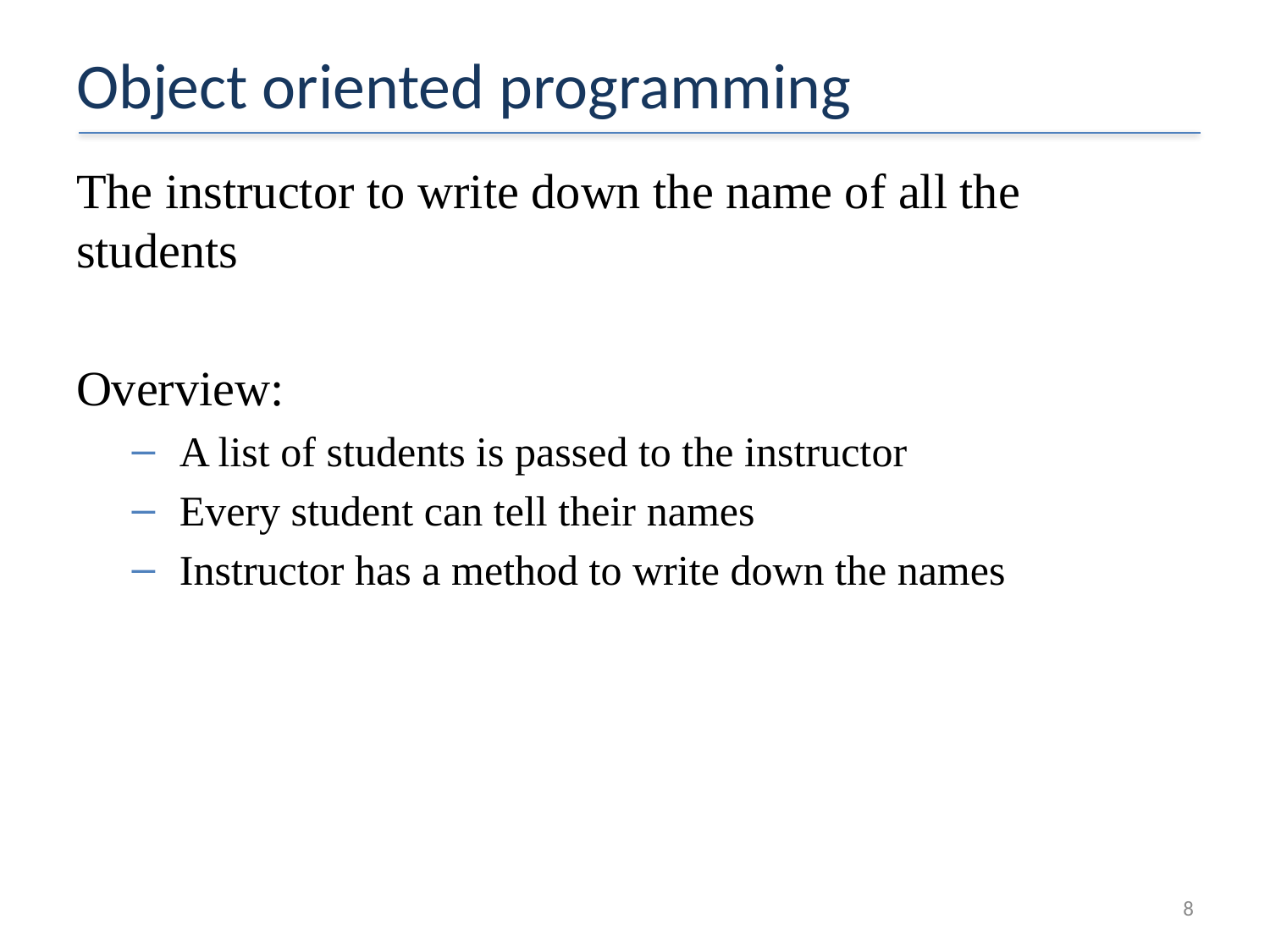

# Object oriented programming
The instructor to write down the name of all the students

Overview:
A list of students is passed to the instructor
Every student can tell their names
Instructor has a method to write down the names
8